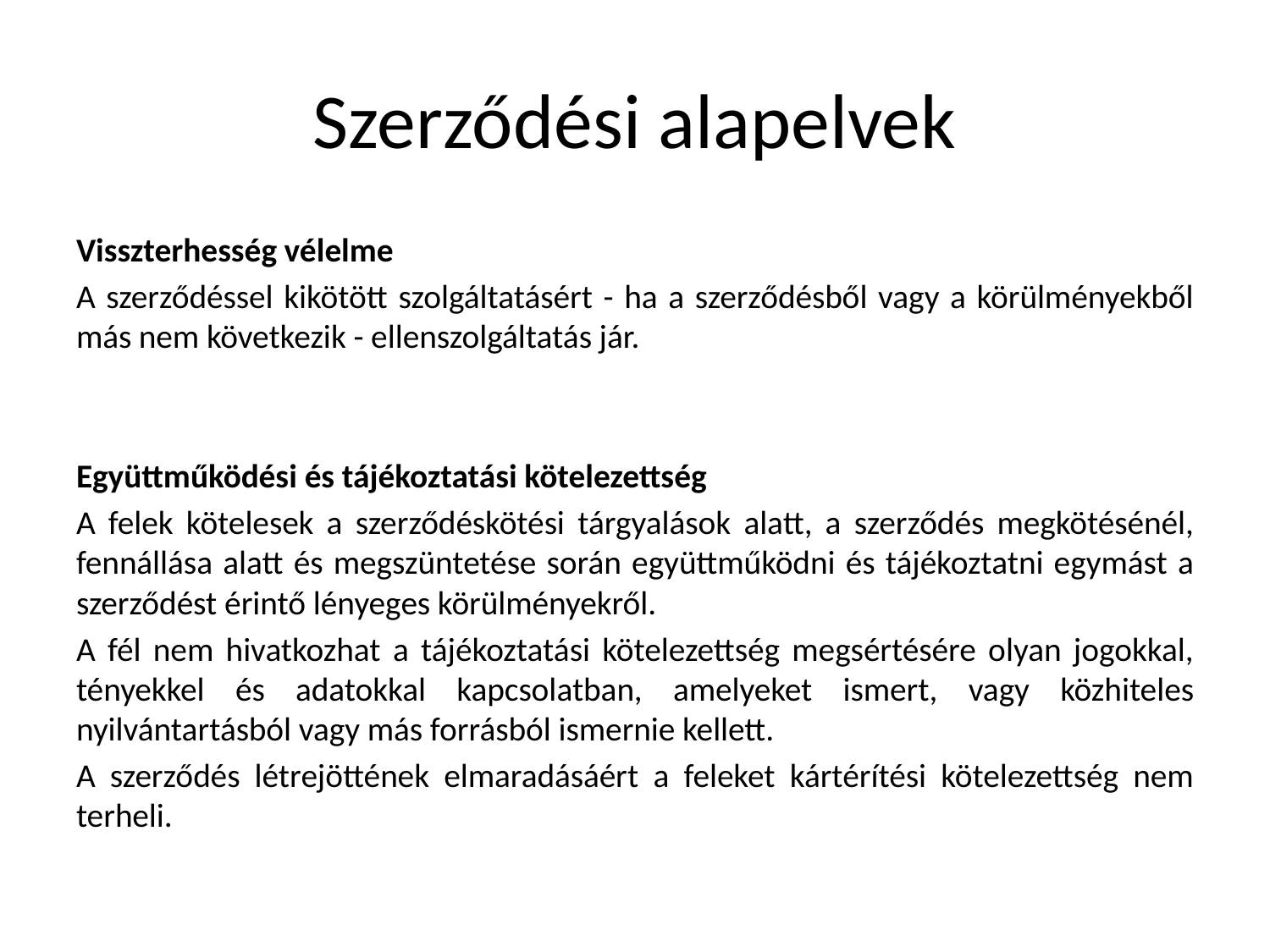

# Szerződési alapelvek
Visszterhesség vélelme
A szerződéssel kikötött szolgáltatásért - ha a szerződésből vagy a körülményekből más nem következik - ellenszolgáltatás jár.

Együttműködési és tájékoztatási kötelezettség
A felek kötelesek a szerződéskötési tárgyalások alatt, a szerződés megkötésénél, fennállása alatt és megszüntetése során együttműködni és tájékoztatni egymást a szerződést érintő lényeges körülményekről.
A fél nem hivatkozhat a tájékoztatási kötelezettség megsértésére olyan jogokkal, tényekkel és adatokkal kapcsolatban, amelyeket ismert, vagy közhiteles nyilvántartásból vagy más forrásból ismernie kellett.
A szerződés létrejöttének elmaradásáért a feleket kártérítési kötelezettség nem terheli.